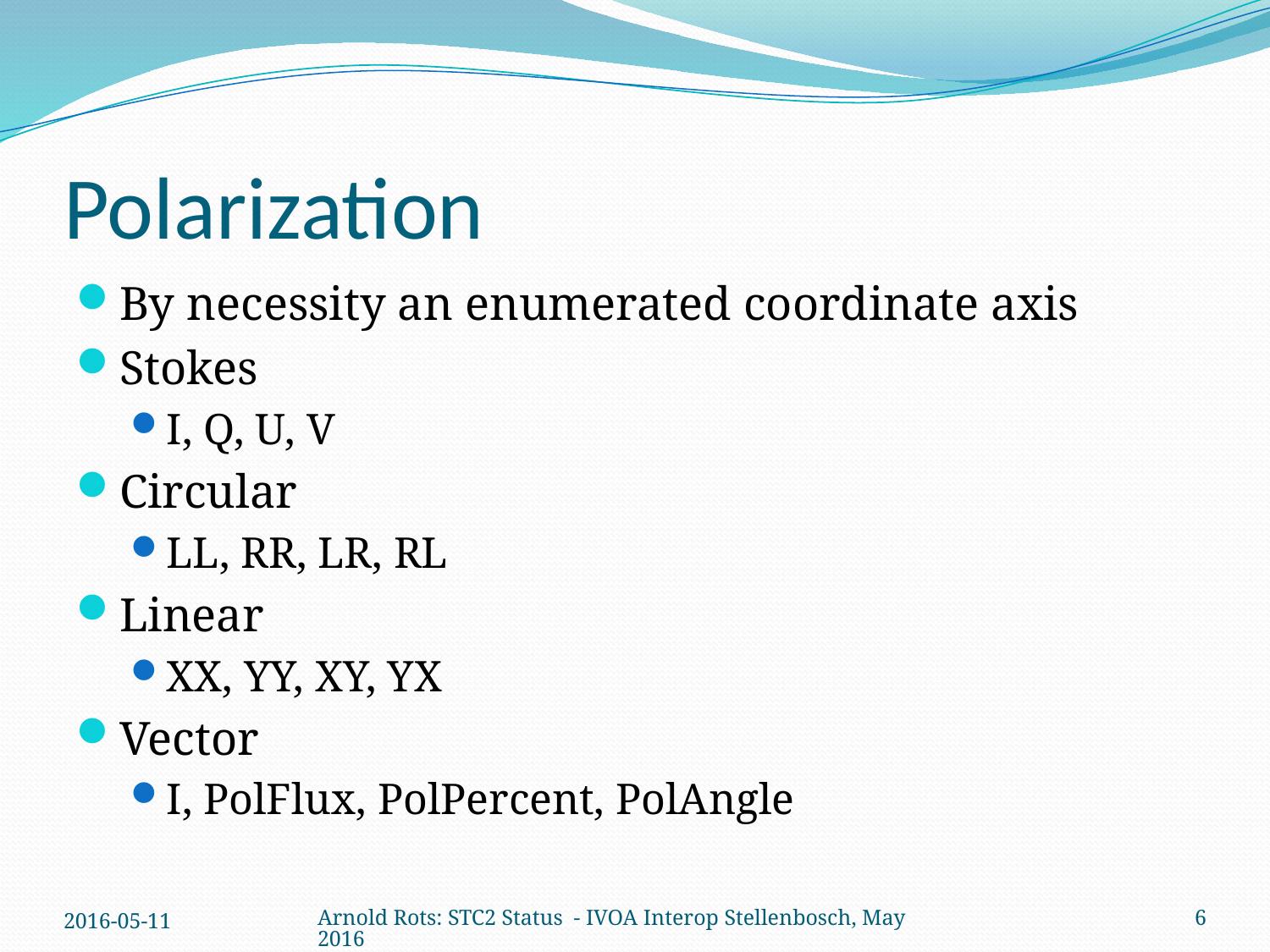

# Polarization
By necessity an enumerated coordinate axis
Stokes
I, Q, U, V
Circular
LL, RR, LR, RL
Linear
XX, YY, XY, YX
Vector
I, PolFlux, PolPercent, PolAngle
2016-05-11
Arnold Rots: STC2 Status  - IVOA Interop Stellenbosch, May 2016
6